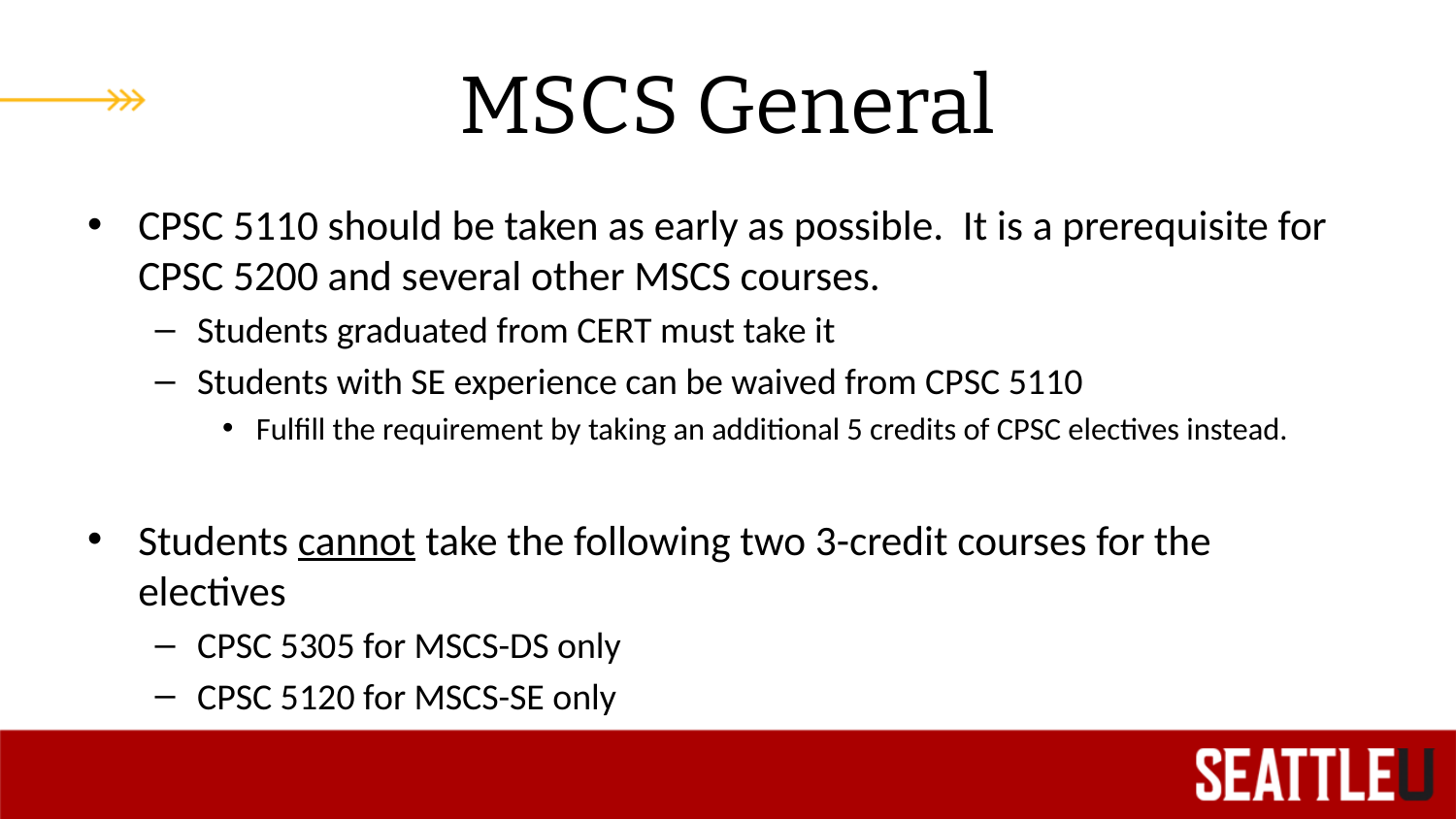

# MSCS General
CPSC 5110 should be taken as early as possible.  It is a prerequisite for CPSC 5200 and several other MSCS courses.
Students graduated from CERT must take it
Students with SE experience can be waived from CPSC 5110
Fulfill the requirement by taking an additional 5 credits of CPSC electives instead.

Students cannot take the following two 3-credit courses for the electives
CPSC 5305 for MSCS-DS only
CPSC 5120 for MSCS-SE only